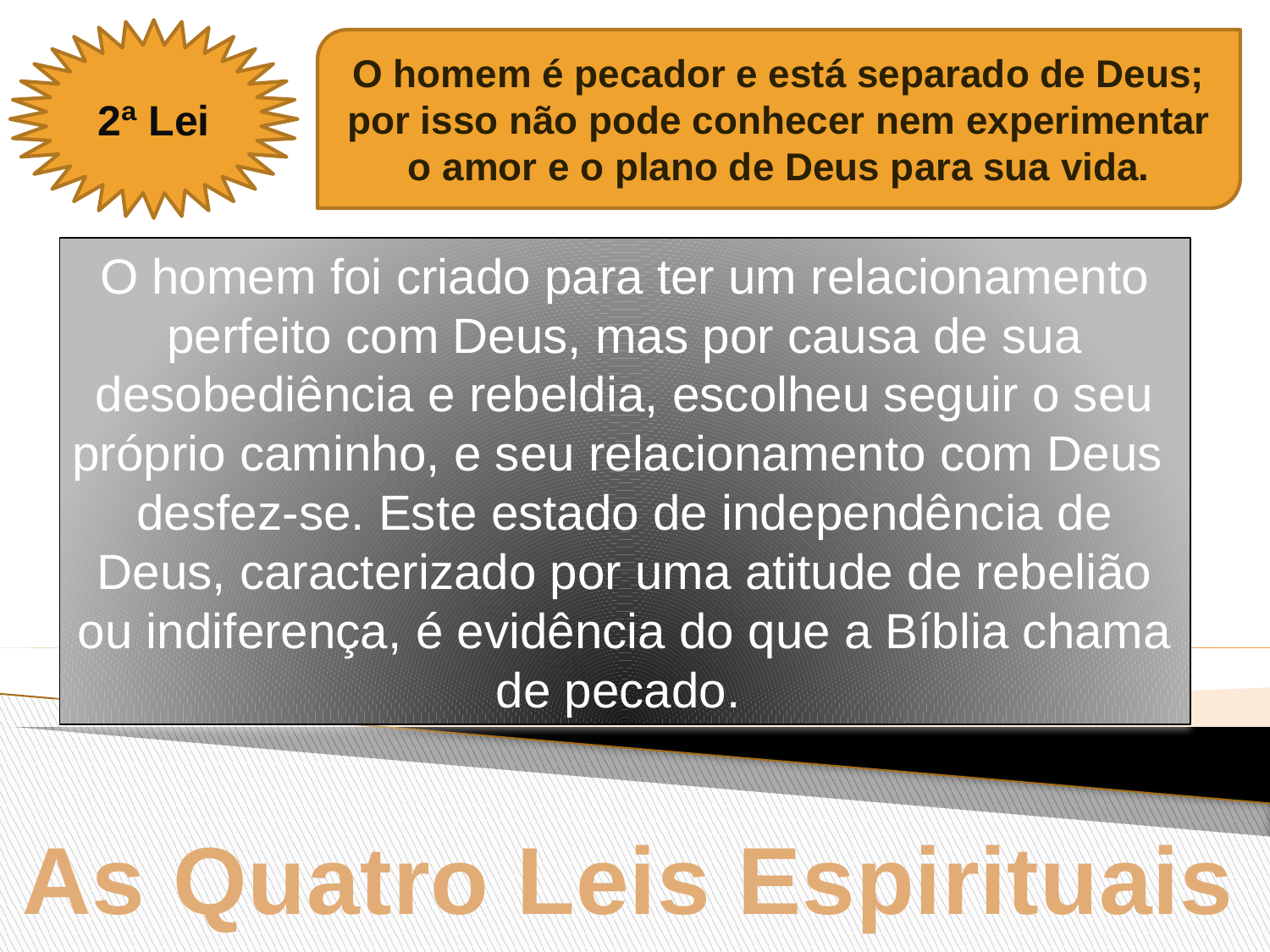

2ª Lei
O homem é pecador e está separado de Deus; por isso não pode conhecer nem experimentar o amor e o plano de Deus para sua vida.
O homem foi criado para ter um relacionamento perfeito com Deus, mas por causa de sua desobediência e rebeldia, escolheu seguir o seu próprio caminho, e seu relacionamento com Deus  desfez-se. Este estado de independência de Deus, caracterizado por uma atitude de rebelião ou indiferença, é evidência do que a Bíblia chama de pecado.
As Quatro Leis Espirituais